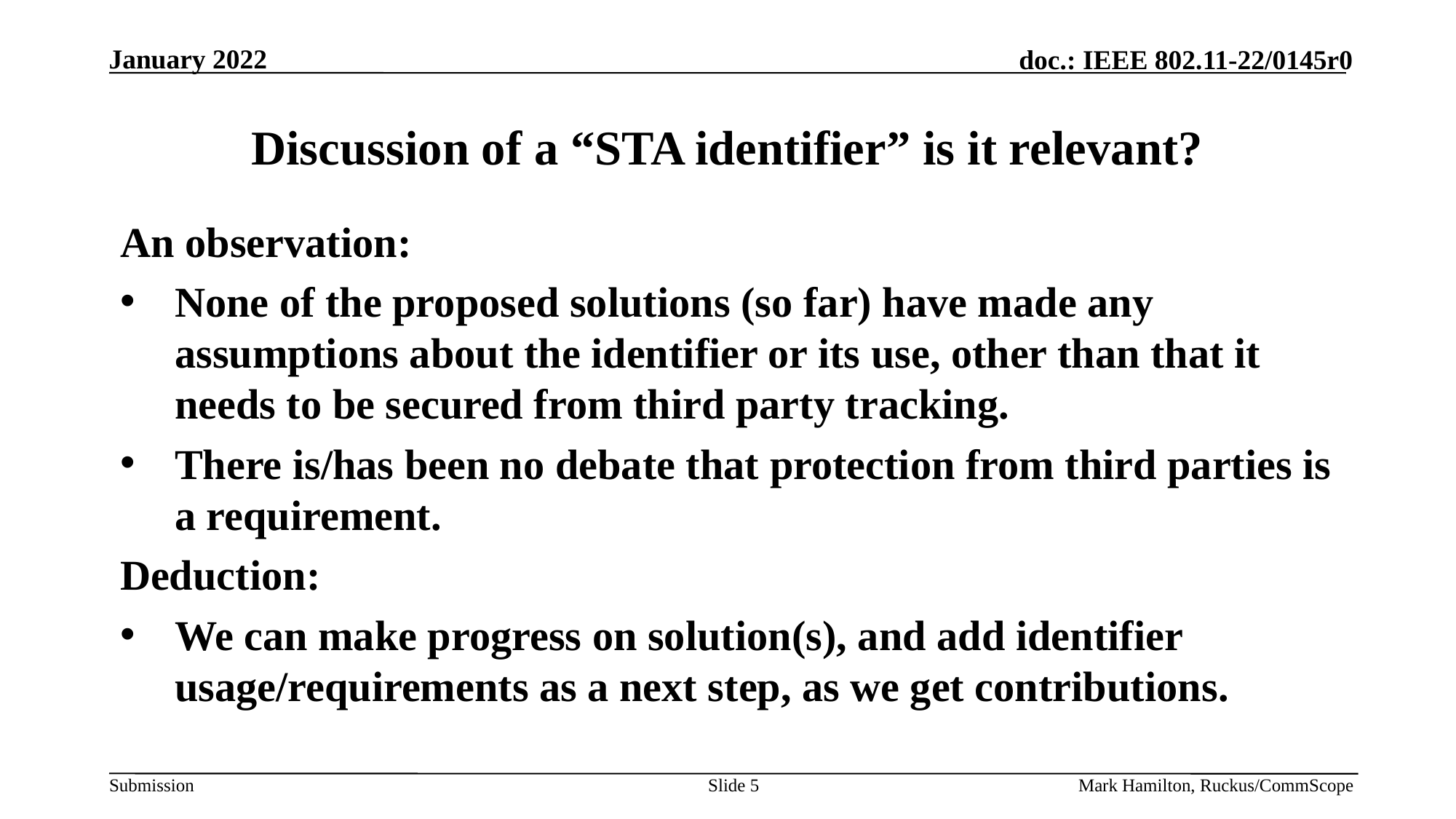

# Discussion of a “STA identifier” is it relevant?
An observation:
None of the proposed solutions (so far) have made any assumptions about the identifier or its use, other than that it needs to be secured from third party tracking.
There is/has been no debate that protection from third parties is a requirement.
Deduction:
We can make progress on solution(s), and add identifier usage/requirements as a next step, as we get contributions.

Slide 5